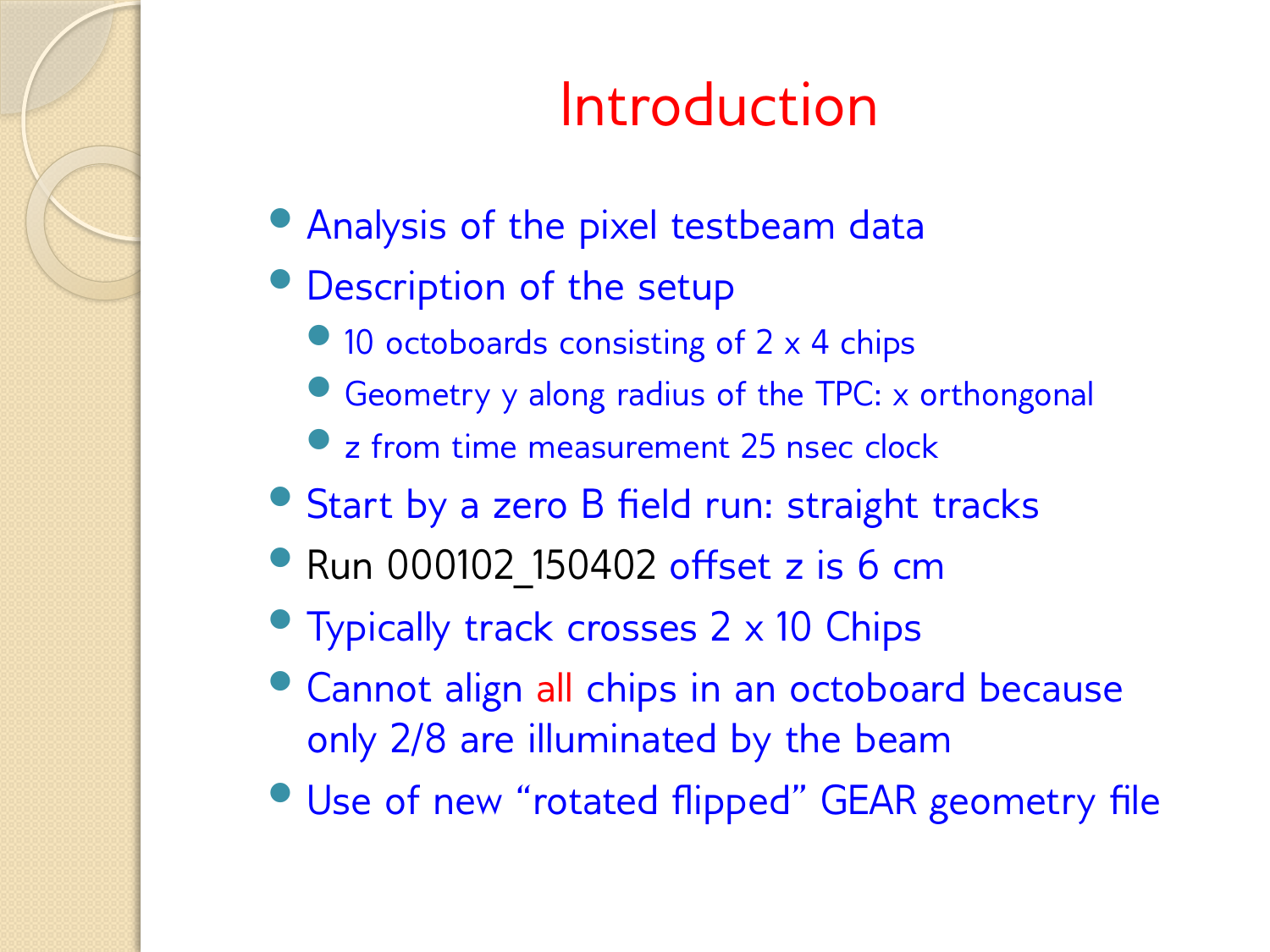

# Introduction
Analysis of the pixel testbeam data
Description of the setup
10 octoboards consisting of 2 x 4 chips
Geometry y along radius of the TPC: x orthongonal
z from time measurement 25 nsec clock
Start by a zero B field run: straight tracks
Run 000102_150402 offset z is 6 cm
Typically track crosses 2 x 10 Chips
Cannot align all chips in an octoboard because only 2/8 are illuminated by the beam
Use of new “rotated flipped” GEAR geometry file